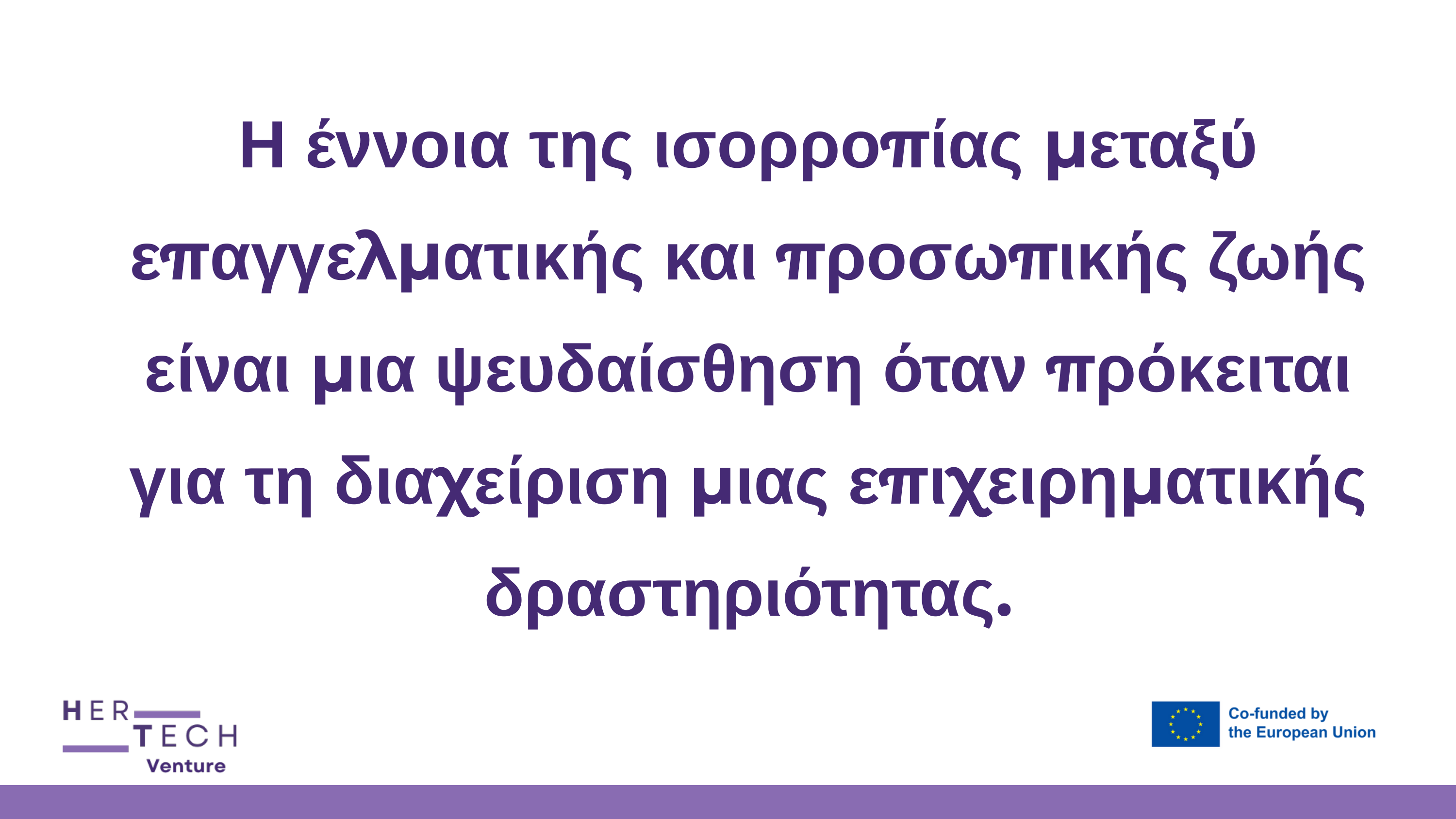

Η έννοια της ισορροπίας μεταξύ επαγγελματικής και προσωπικής ζωής είναι μια ψευδαίσθηση όταν πρόκειται για τη διαχείριση μιας επιχειρηματικής δραστηριότητας.